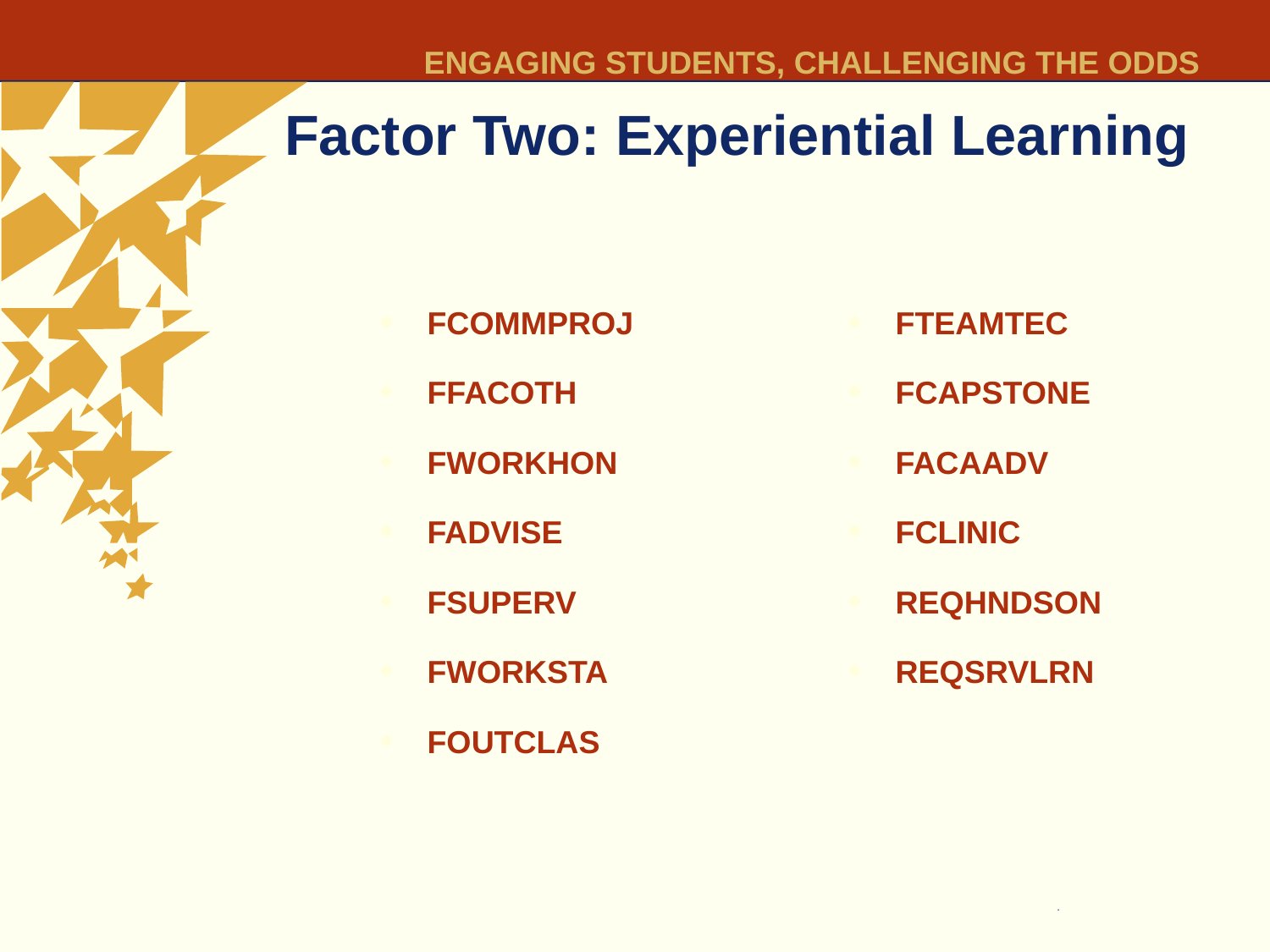

# Factor Two: Experiential Learning
FCOMMPROJ
FFACOTH
FWORKHON
FADVISE
FSUPERV
FWORKSTA
FOUTCLAS
FTEAMTEC
FCAPSTONE
FACAADV
FCLINIC
REQHNDSON
REQSRVLRN